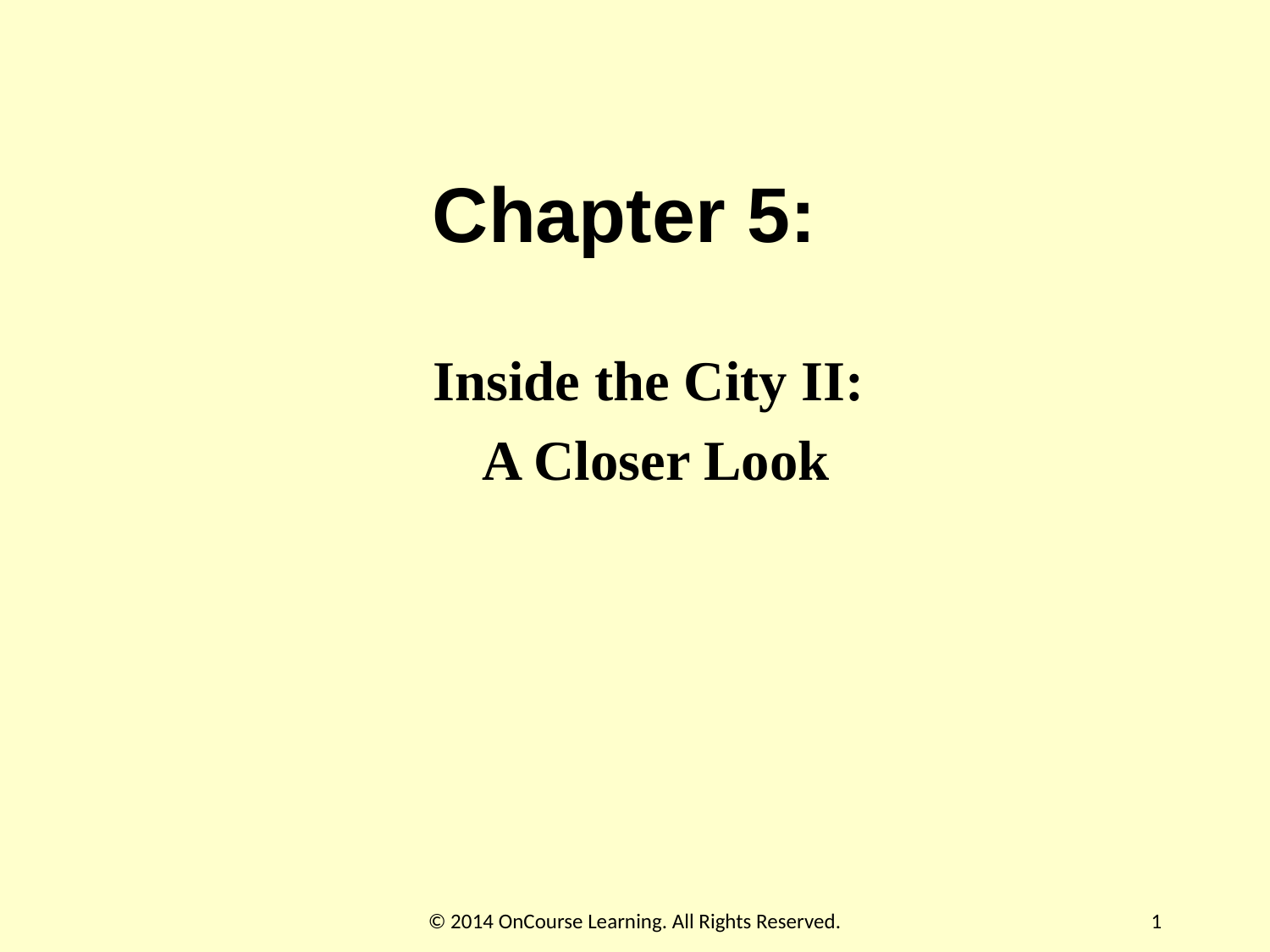

# Chapter 5:
Inside the City II:
A Closer Look
© 2014 OnCourse Learning. All Rights Reserved.
1